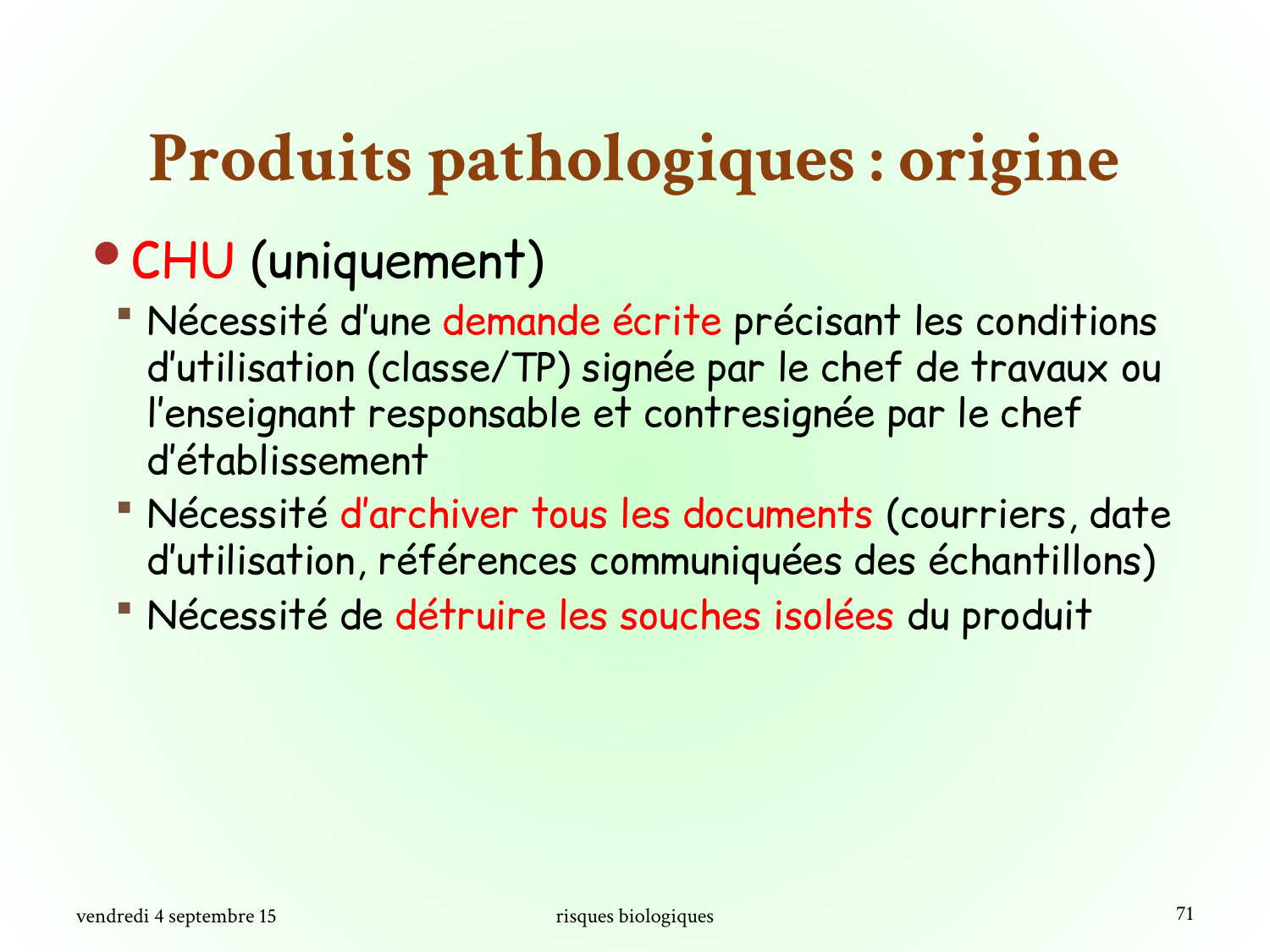

# Produits pathologiques : origine
CHU (uniquement)
Nécessité d’une demande écrite précisant les conditions d’utilisation (classe/TP) signée par le chef de travaux ou l’enseignant responsable et contresignée par le chef d’établissement
Nécessité d’archiver tous les documents (courriers, date d’utilisation, références communiquées des échantillons)
Nécessité de détruire les souches isolées du produit
vendredi 4 septembre 15
risques biologiques
71